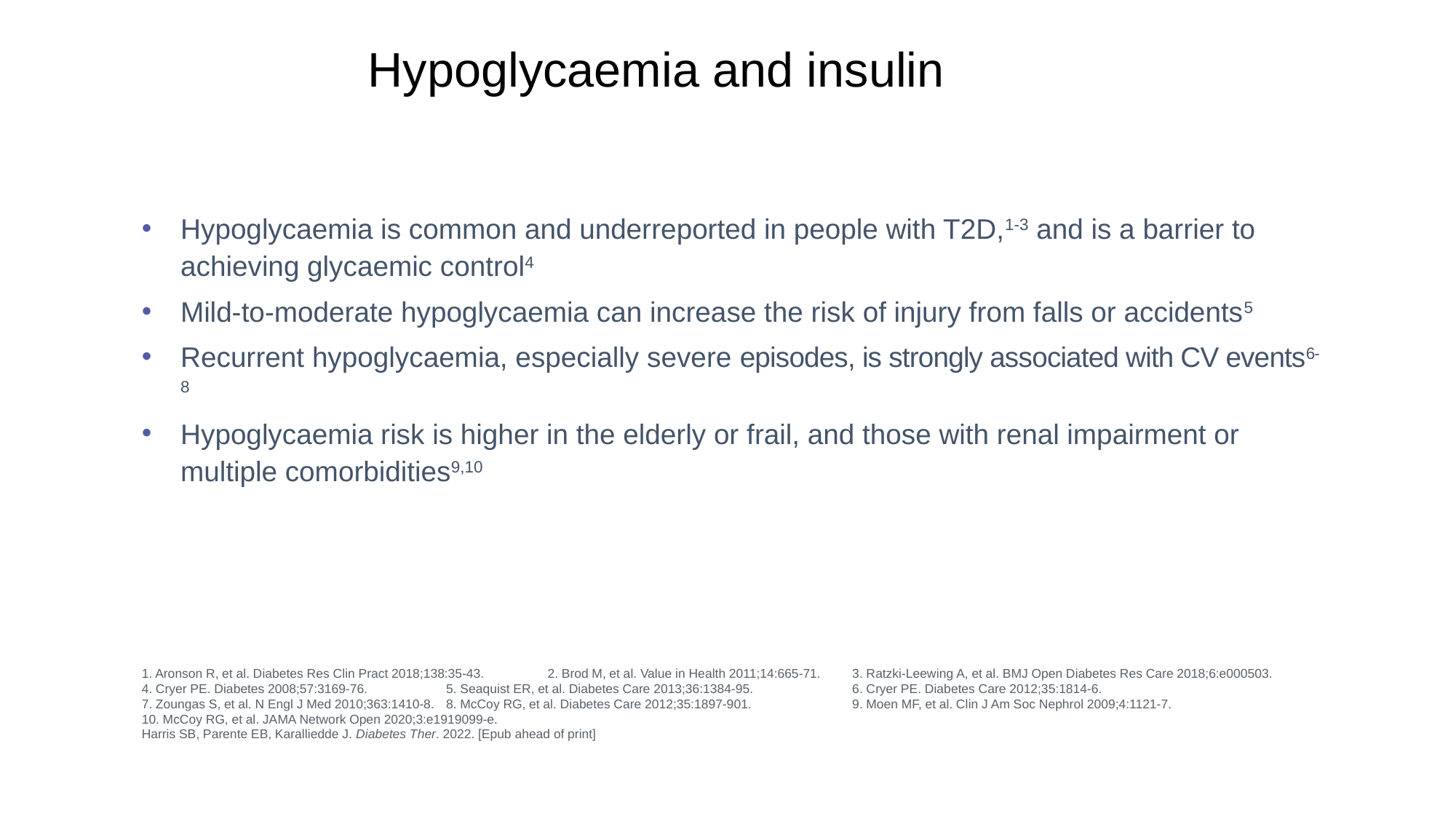

Hypoglycaemia and insulin
Hypoglycaemia is common and underreported in people with T2D,1-3 and is a barrier to achieving glycaemic control4
Mild-to-moderate hypoglycaemia can increase the risk of injury from falls or accidents5
Recurrent hypoglycaemia, especially severe episodes, is strongly associated with CV events6-8
Hypoglycaemia risk is higher in the elderly or frail, and those with renal impairment or multiple comorbidities9,10

1. Aronson R, et al. Diabetes Res Clin Pract 2018;138:35-43.		2. Brod M, et al. Value in Health 2011;14:665-71. 	3. Ratzki-Leewing A, et al. BMJ Open Diabetes Res Care 2018;6:e000503.
4. Cryer PE. Diabetes 2008;57:3169-76. 				5. Seaquist ER, et al. Diabetes Care 2013;36:1384-95.	6. Cryer PE. Diabetes Care 2012;35:1814-6.
7. Zoungas S, et al. N Engl J Med 2010;363:1410-8. 			8. McCoy RG, et al. Diabetes Care 2012;35:1897-901.	9. Moen MF, et al. Clin J Am Soc Nephrol 2009;4:1121-7.
10. McCoy RG, et al. JAMA Network Open 2020;3:e1919099-e.
Harris SB, Parente EB, Karalliedde J. Diabetes Ther. 2022. [Epub ahead of print]